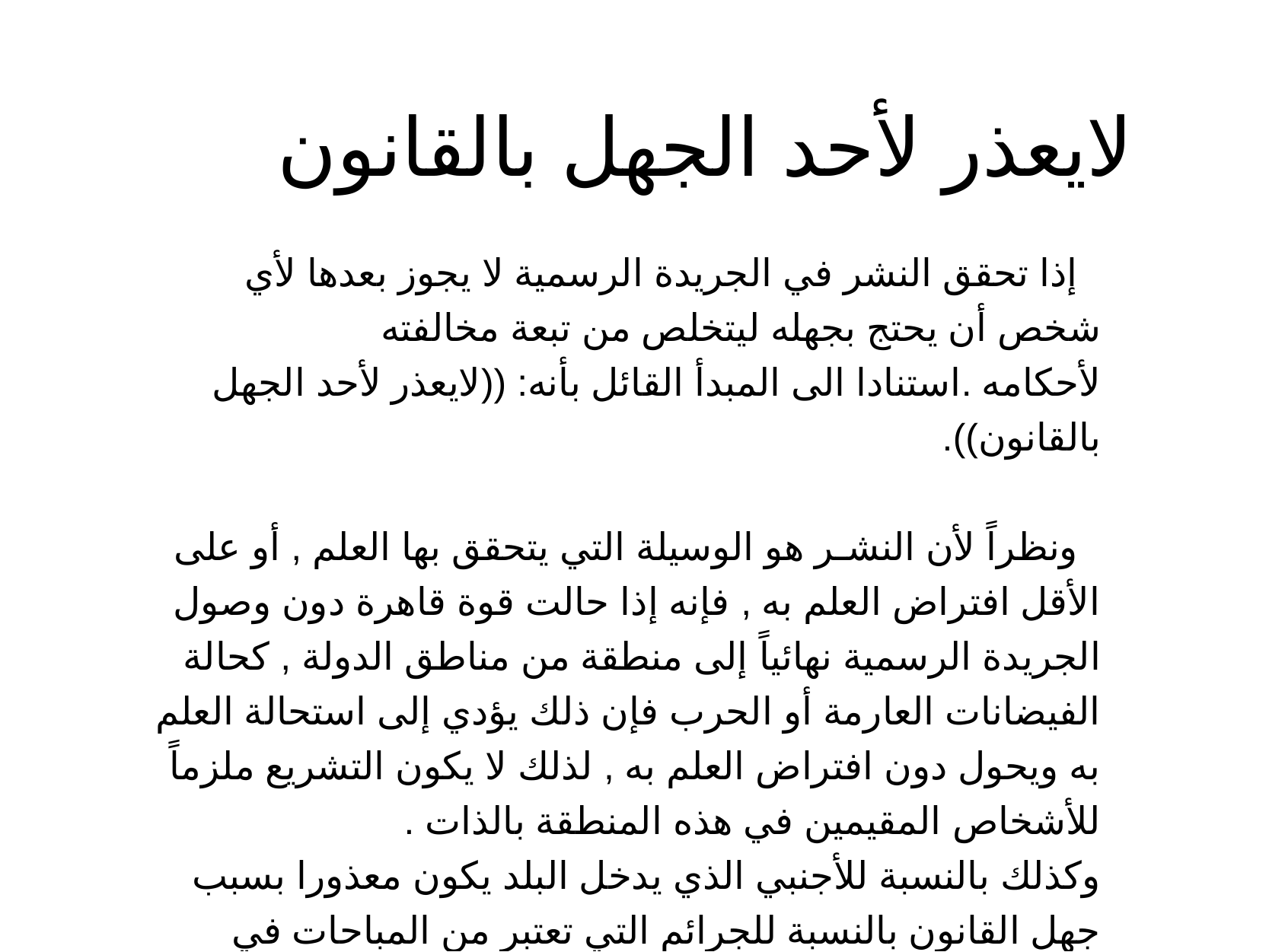

لايعذر لأحد الجهل بالقانون
إذا تحقق النشر في الجريدة الرسمية لا يجوز بعدها لأي شخص أن يحتج بجهله ليتخلص من تبعة مخالفته لأحكامه .استنادا الى المبدأ القائل بأنه: ((لايعذر لأحد الجهل بالقانون)).

ونظراً لأن النشـر هو الوسيلة التي يتحقق بها العلم , أو على الأقل افتراض العلم به , فإنه إذا حالت قوة قاهرة دون وصول الجريدة الرسمية نهائياً إلى منطقة من مناطق الدولة , كحالة الفيضانات العارمة أو الحرب فإن ذلك يؤدي إلى استحالة العلم به ويحول دون افتراض العلم به , لذلك لا يكون التشريع ملزماً للأشخاص المقيمين في هذه المنطقة بالذات .
وكذلك بالنسبة للأجنبي الذي يدخل البلد يكون معذورا بسبب جهل القانون بالنسبة للجرائم التي تعتبر من المباحات في بلده. وإذا كان نشر التشريع العادي والتشريع الفرعي شرطاً أساسياً لنفاذه , فهو ليس كذلك بالنسبة للدستور , بل يكفي على سبيل المثال إعلان نتيجة الاستفتاء بأية طريقة حتى يصبح نافذاً .